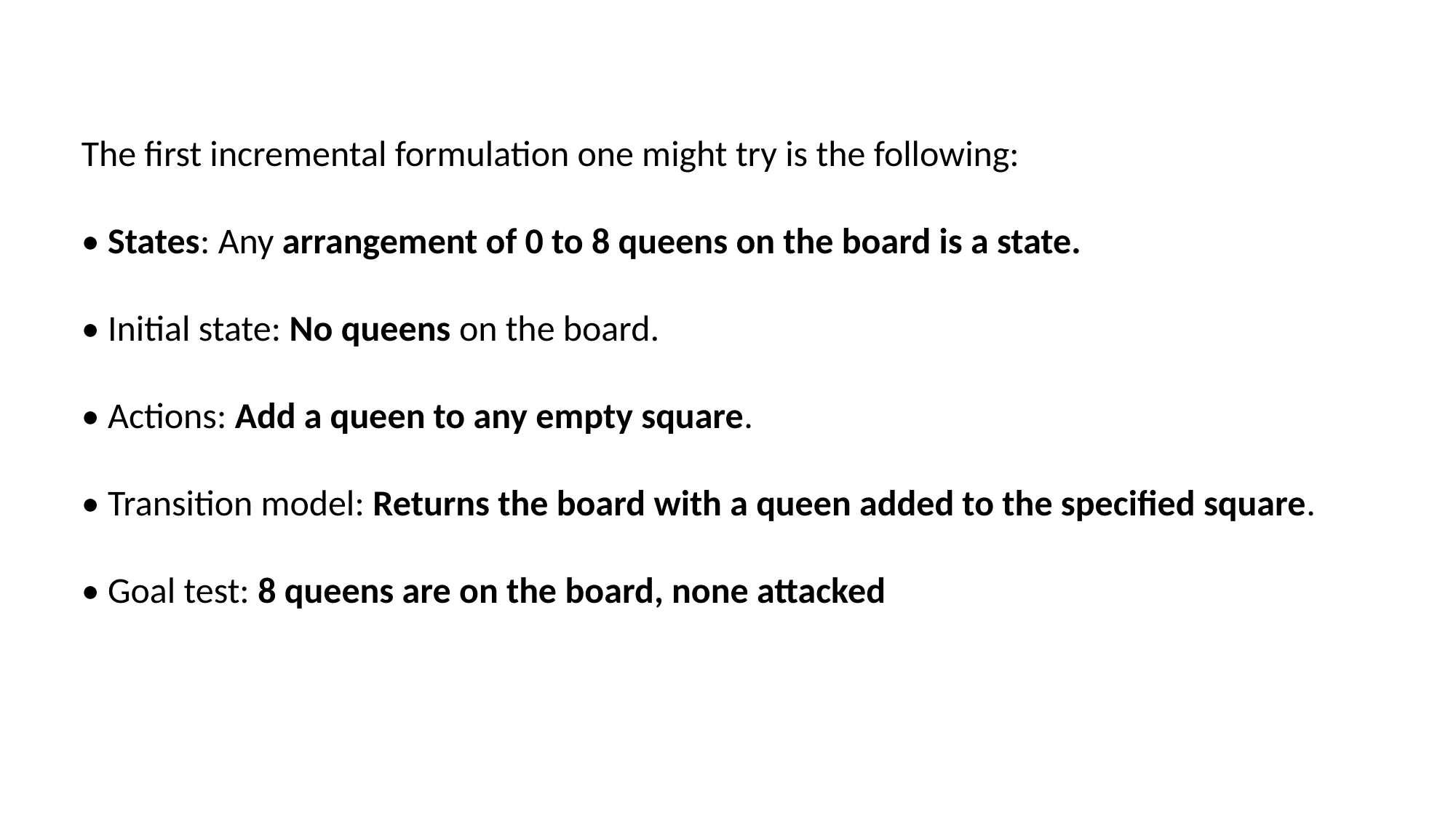

The first incremental formulation one might try is the following:

• States: Any arrangement of 0 to 8 queens on the board is a state.

• Initial state: No queens on the board.

• Actions: Add a queen to any empty square.

• Transition model: Returns the board with a queen added to the specified square.

• Goal test: 8 queens are on the board, none attacked